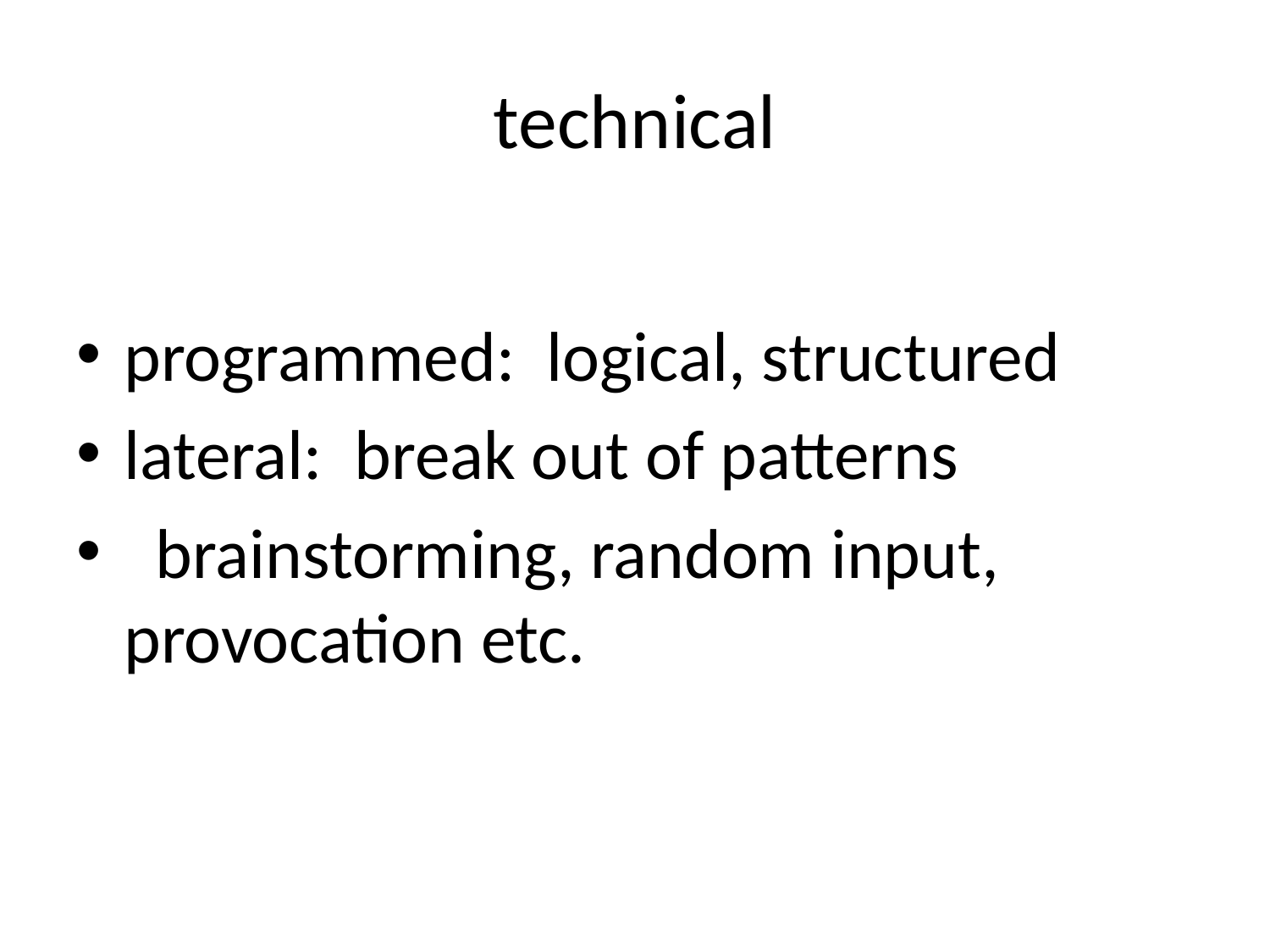

# technical

programmed:  logical, structured
lateral:  break out of patterns
  brainstorming, random input, provocation etc.